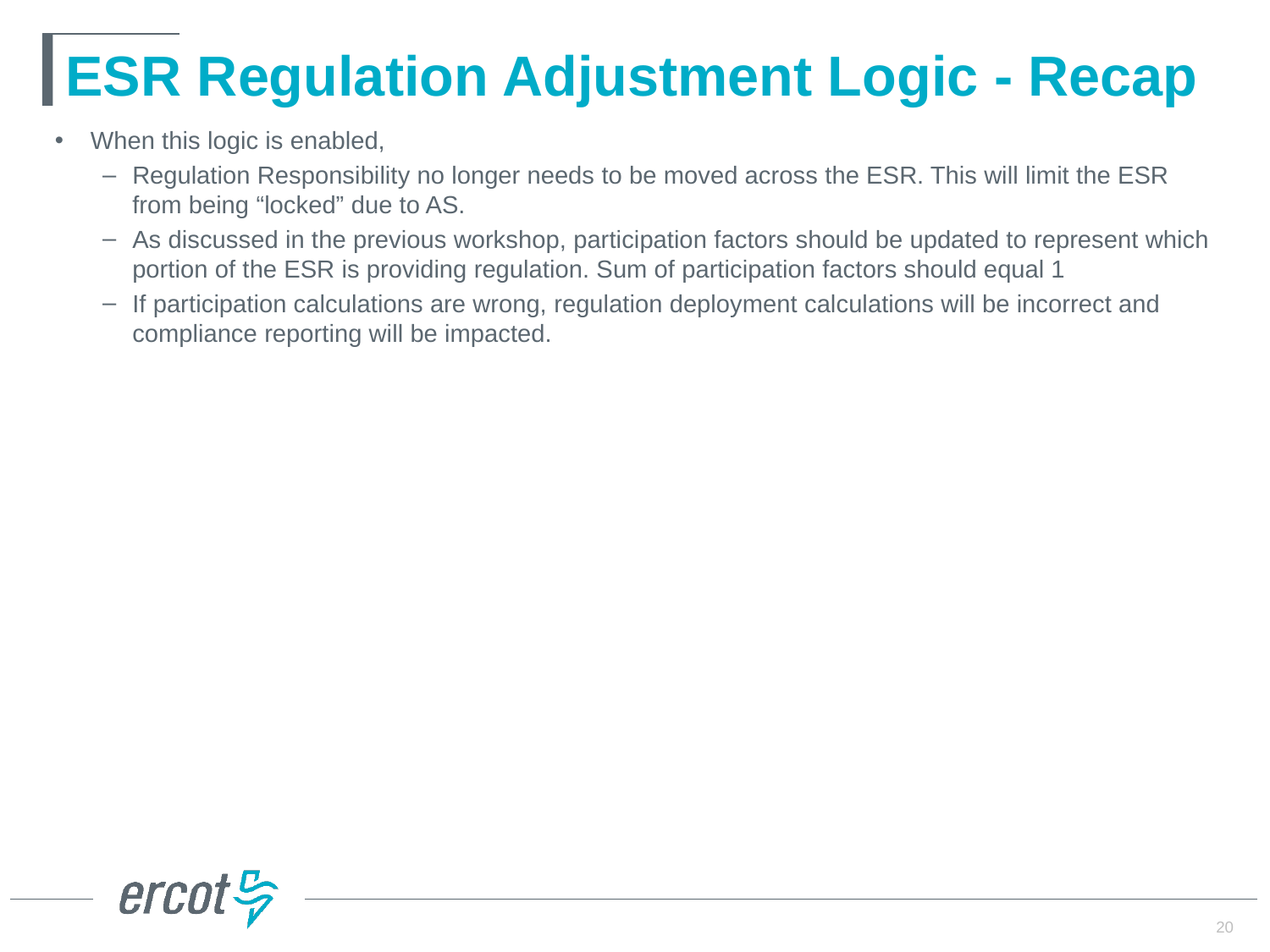

# ESR Regulation Adjustment Logic - Recap
When this logic is enabled,
Regulation Responsibility no longer needs to be moved across the ESR. This will limit the ESR from being “locked” due to AS.
As discussed in the previous workshop, participation factors should be updated to represent which portion of the ESR is providing regulation. Sum of participation factors should equal 1
If participation calculations are wrong, regulation deployment calculations will be incorrect and compliance reporting will be impacted.

20